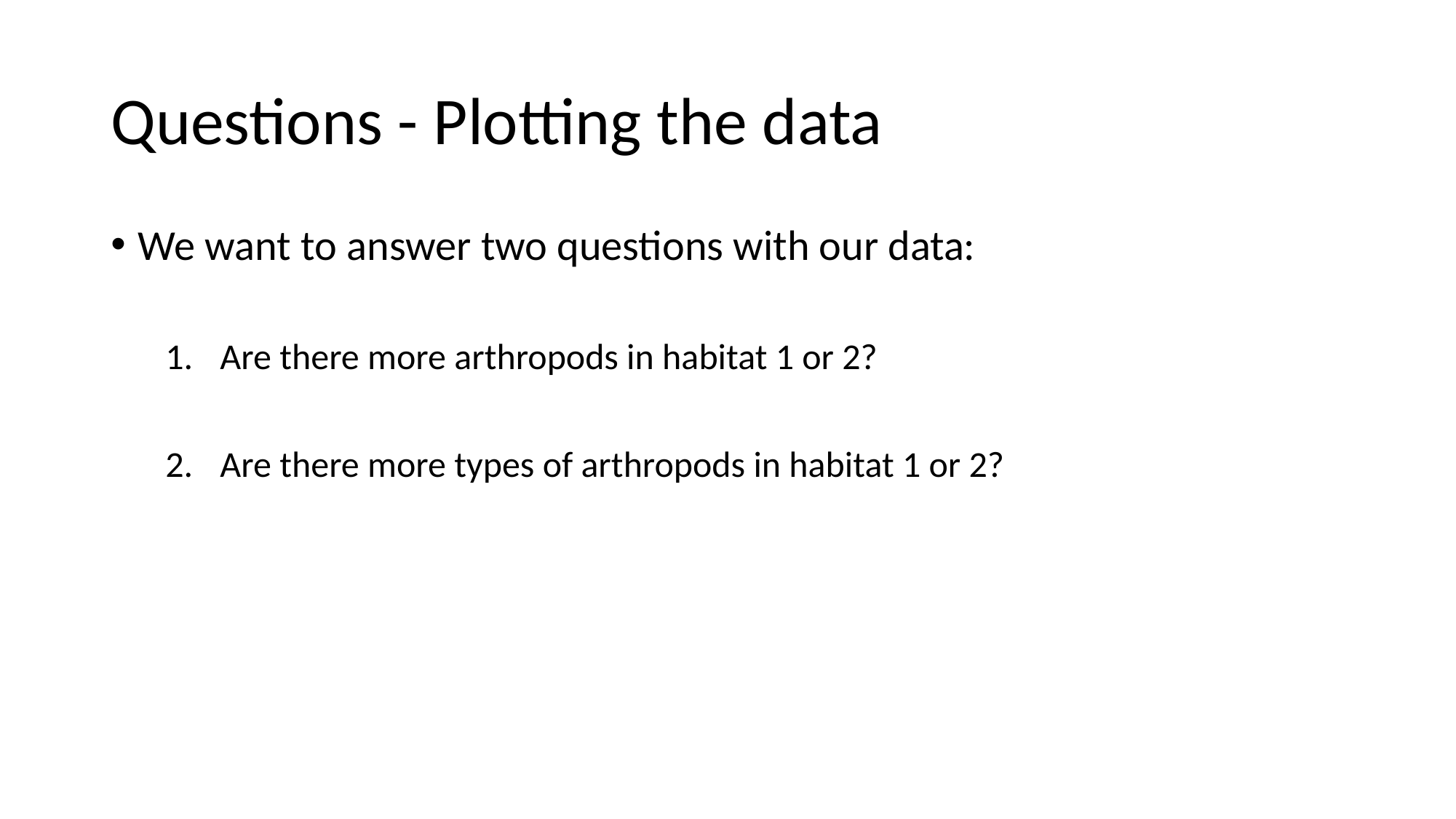

# Questions - Plotting the data
We want to answer two questions with our data:

Are there more arthropods in habitat 1 or 2?

Are there more types of arthropods in habitat 1 or 2?